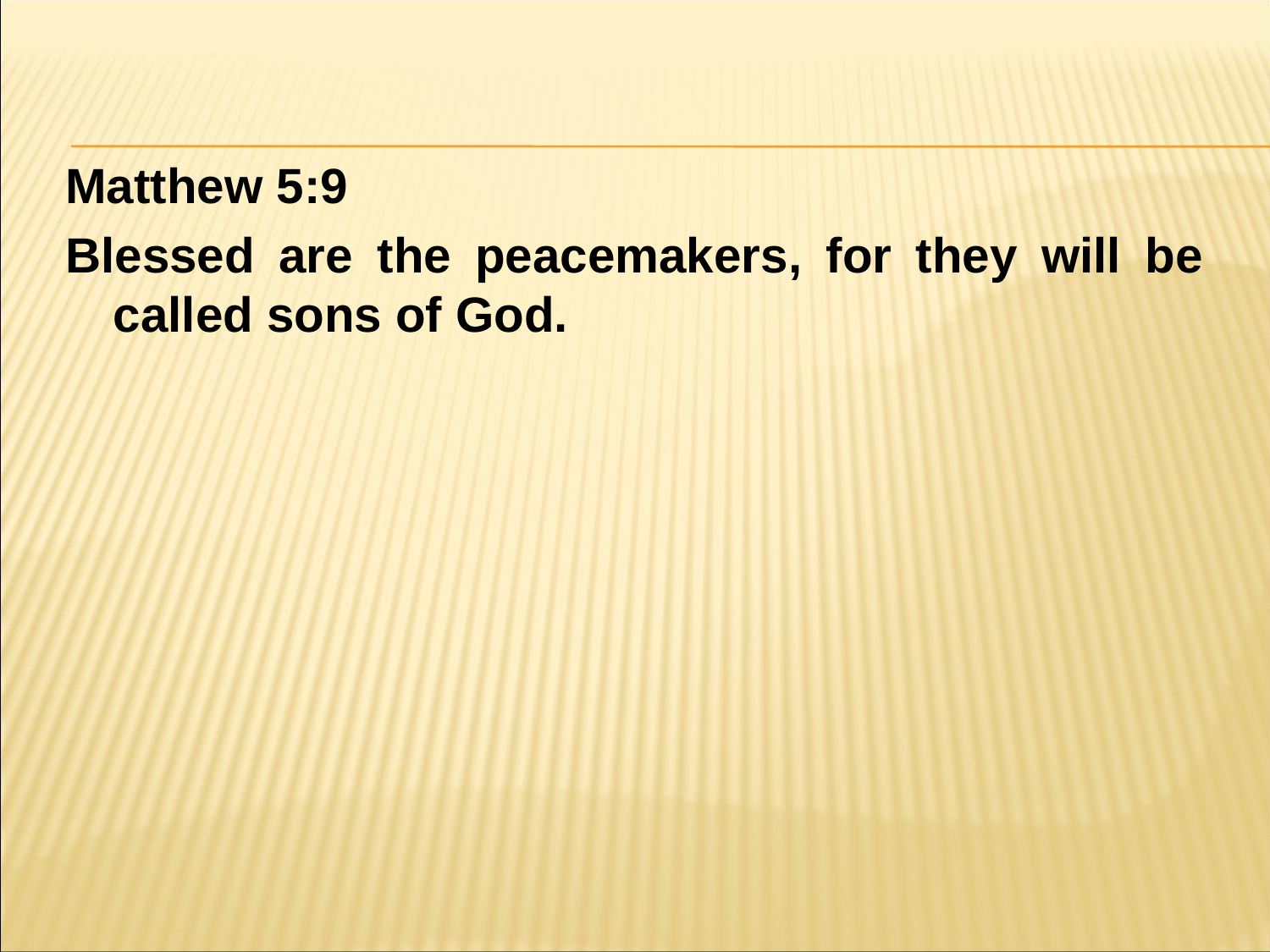

#
Matthew 5:9
Blessed are the peacemakers, for they will be called sons of God.